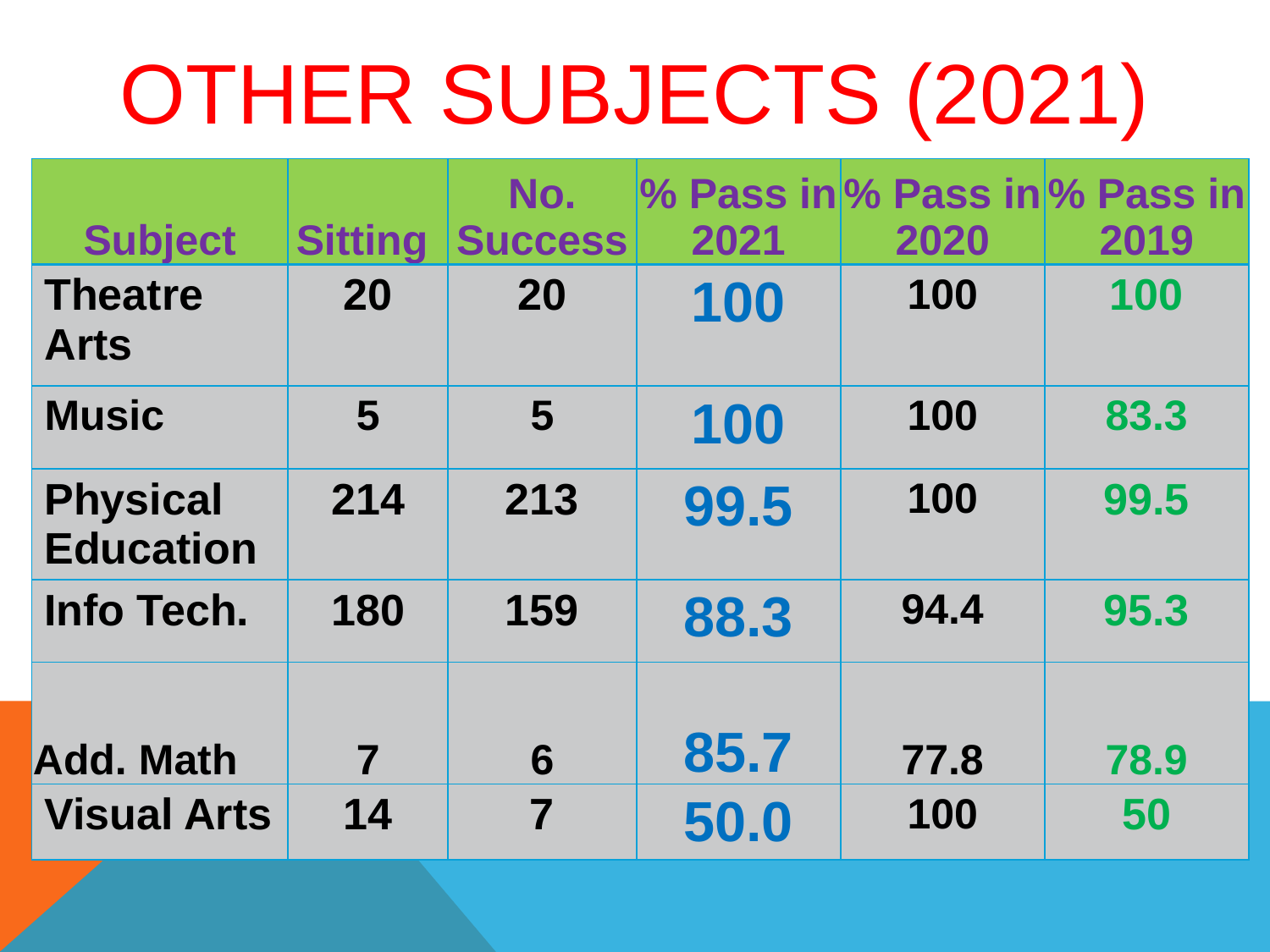

# Other Subjects (2021)
| Subject | Sitting | No. Success | % Pass in 2021 | % Pass in 2020 | % Pass in 2019 |
| --- | --- | --- | --- | --- | --- |
| Theatre Arts | 20 | 20 | 100 | 100 | 100 |
| Music | 5 | 5 | 100 | 100 | 83.3 |
| Physical Education | 214 | 213 | 99.5 | 100 | 99.5 |
| Info Tech. | 180 | 159 | 88.3 | 94.4 | 95.3 |
| Add. Math | 7 | 6 | 85.7 | 77.8 | 78.9 |
| Visual Arts | 14 | 7 | 50.0 | 100 | 50 |